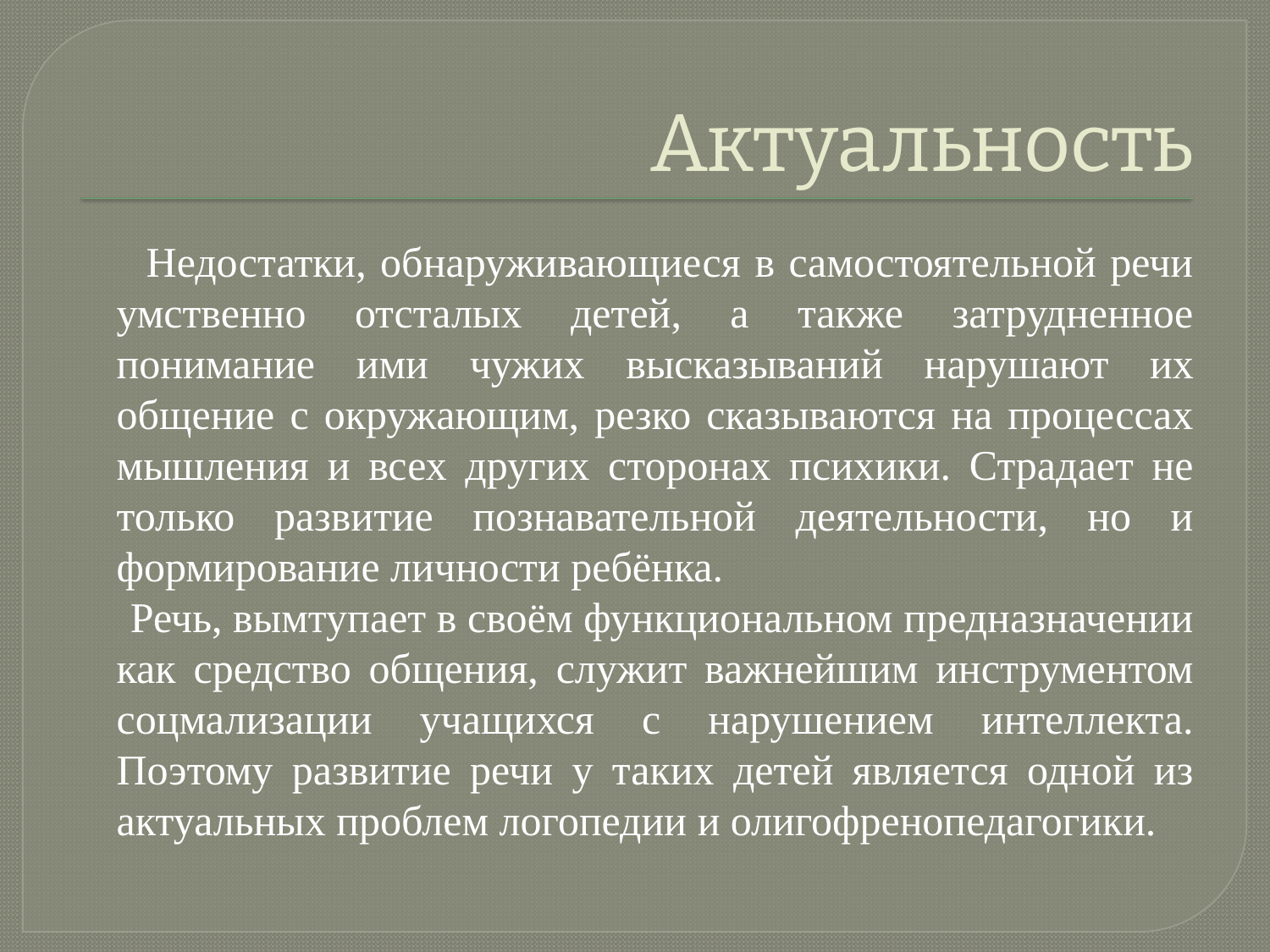

# Актуальность
     Недостатки, обнаруживающиеся в самостоятельной речи умственно отсталых детей, а также затрудненное понимание ими чужих высказываний нарушают их общение с окружающим, резко сказываются на процессах мышления и всех других сторонах психики. Страдает не только развитие познавательной деятельности, но и формирование личности ребёнка.
     Речь, вымтупает в своём функциональном предназначении как средство общения, служит важнейшим инструментом соцмализации учащихся с нарушением интеллекта. Поэтому развитие речи у таких детей является одной из актуальных проблем логопедии и олигофренопедагогики.